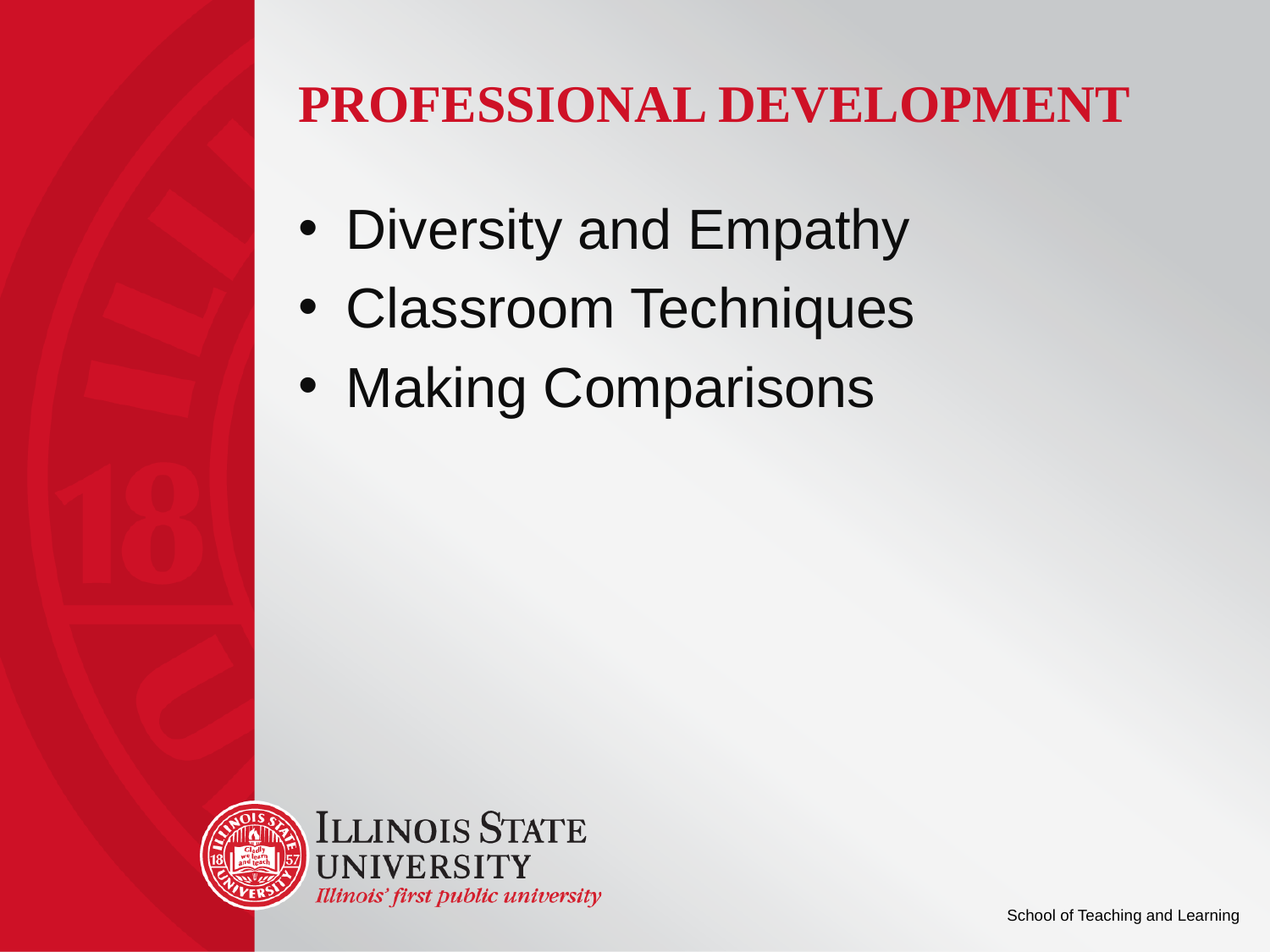

# Professional Development
Diversity and Empathy
Classroom Techniques
Making Comparisons